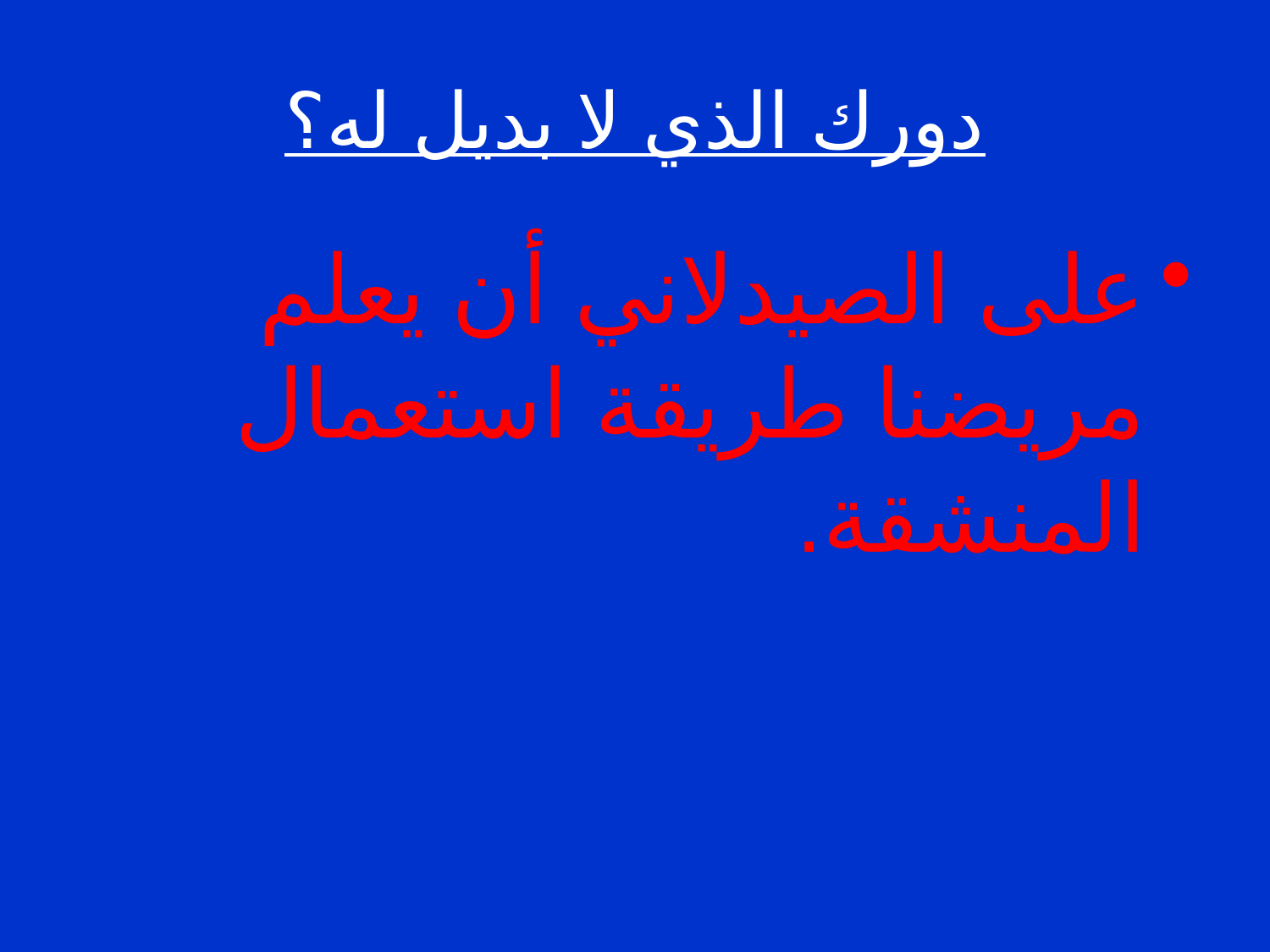

# دورك الذي لا بديل له؟
على الصيدلاني أن يعلم مريضنا طريقة استعمال المنشقة.